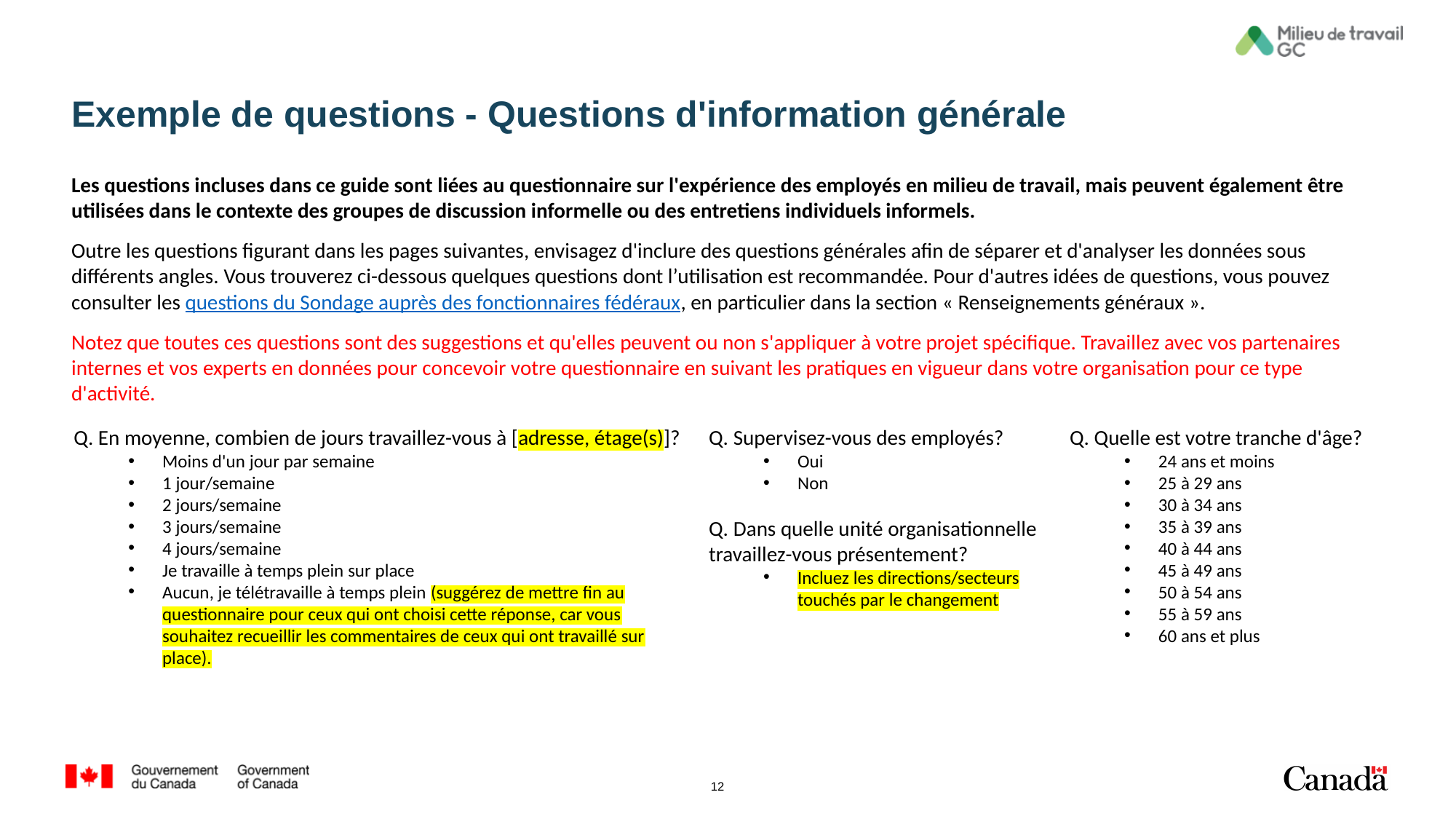

# Exemple de questions - Questions d'information générale
Les questions incluses dans ce guide sont liées au questionnaire sur l'expérience des employés en milieu de travail, mais peuvent également être utilisées dans le contexte des groupes de discussion informelle ou des entretiens individuels informels.
Outre les questions figurant dans les pages suivantes, envisagez d'inclure des questions générales afin de séparer et d'analyser les données sous différents angles. Vous trouverez ci-dessous quelques questions dont l’utilisation est recommandée. Pour d'autres idées de questions, vous pouvez consulter les questions du Sondage auprès des fonctionnaires fédéraux, en particulier dans la section « Renseignements généraux ».
Notez que toutes ces questions sont des suggestions et qu'elles peuvent ou non s'appliquer à votre projet spécifique. Travaillez avec vos partenaires internes et vos experts en données pour concevoir votre questionnaire en suivant les pratiques en vigueur dans votre organisation pour ce type d'activité.
Q. En moyenne, combien de jours travaillez-vous à [adresse, étage(s)]?
Moins d'un jour par semaine
1 jour/semaine
2 jours/semaine
3 jours/semaine
4 jours/semaine
Je travaille à temps plein sur place
Aucun, je télétravaille à temps plein (suggérez de mettre fin au questionnaire pour ceux qui ont choisi cette réponse, car vous souhaitez recueillir les commentaires de ceux qui ont travaillé sur place).

Q. Supervisez-vous des employés?
Oui
Non

Q. Dans quelle unité organisationnelle travaillez-vous présentement?
Incluez les directions/secteurs touchés par le changement
Q. Quelle est votre tranche d'âge?
24 ans et moins
25 à 29 ans
30 à 34 ans
35 à 39 ans
40 à 44 ans
45 à 49 ans
50 à 54 ans
55 à 59 ans
60 ans et plus